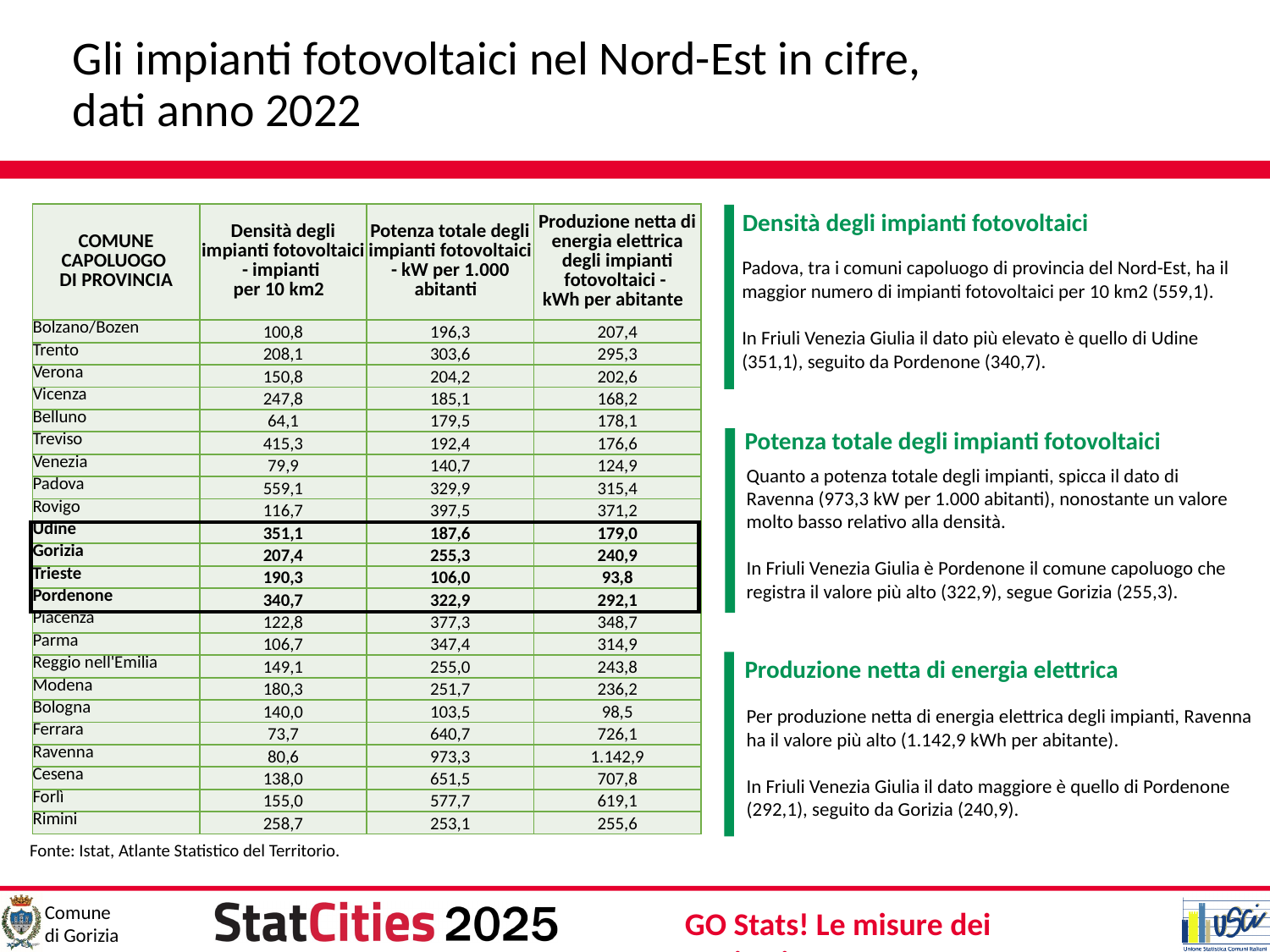

# Gli impianti fotovoltaici nel Nord-Est in cifre, dati anno 2022
Densità degli impianti fotovoltaici
Padova, tra i comuni capoluogo di provincia del Nord-Est, ha il maggior numero di impianti fotovoltaici per 10 km2 (559,1).

In Friuli Venezia Giulia il dato più elevato è quello di Udine (351,1), seguito da Pordenone (340,7).
| COMUNE CAPOLUOGO DI PROVINCIA | Densità degli impianti fotovoltaici - impianti per 10 km2 | Potenza totale degli impianti fotovoltaici - kW per 1.000 abitanti | Produzione netta di energia elettrica degli impianti fotovoltaici - kWh per abitante |
| --- | --- | --- | --- |
| Bolzano/Bozen | 100,8 | 196,3 | 207,4 |
| Trento | 208,1 | 303,6 | 295,3 |
| Verona | 150,8 | 204,2 | 202,6 |
| Vicenza | 247,8 | 185,1 | 168,2 |
| Belluno | 64,1 | 179,5 | 178,1 |
| Treviso | 415,3 | 192,4 | 176,6 |
| Venezia | 79,9 | 140,7 | 124,9 |
| Padova | 559,1 | 329,9 | 315,4 |
| Rovigo | 116,7 | 397,5 | 371,2 |
| Udine | 351,1 | 187,6 | 179,0 |
| Gorizia | 207,4 | 255,3 | 240,9 |
| Trieste | 190,3 | 106,0 | 93,8 |
| Pordenone | 340,7 | 322,9 | 292,1 |
| Piacenza | 122,8 | 377,3 | 348,7 |
| Parma | 106,7 | 347,4 | 314,9 |
| Reggio nell'Emilia | 149,1 | 255,0 | 243,8 |
| Modena | 180,3 | 251,7 | 236,2 |
| Bologna | 140,0 | 103,5 | 98,5 |
| Ferrara | 73,7 | 640,7 | 726,1 |
| Ravenna | 80,6 | 973,3 | 1.142,9 |
| Cesena | 138,0 | 651,5 | 707,8 |
| Forlì | 155,0 | 577,7 | 619,1 |
| Rimini | 258,7 | 253,1 | 255,6 |

Potenza totale degli impianti fotovoltaici

Quanto a potenza totale degli impianti, spicca il dato di Ravenna (973,3 kW per 1.000 abitanti), nonostante un valore molto basso relativo alla densità.

In Friuli Venezia Giulia è Pordenone il comune capoluogo che registra il valore più alto (322,9), segue Gorizia (255,3).

Produzione netta di energia elettrica

Per produzione netta di energia elettrica degli impianti, Ravenna ha il valore più alto (1.142,9 kWh per abitante).

In Friuli Venezia Giulia il dato maggiore è quello di Pordenone (292,1), seguito da Gorizia (240,9).

Fonte: Istat, Atlante Statistico del Territorio.